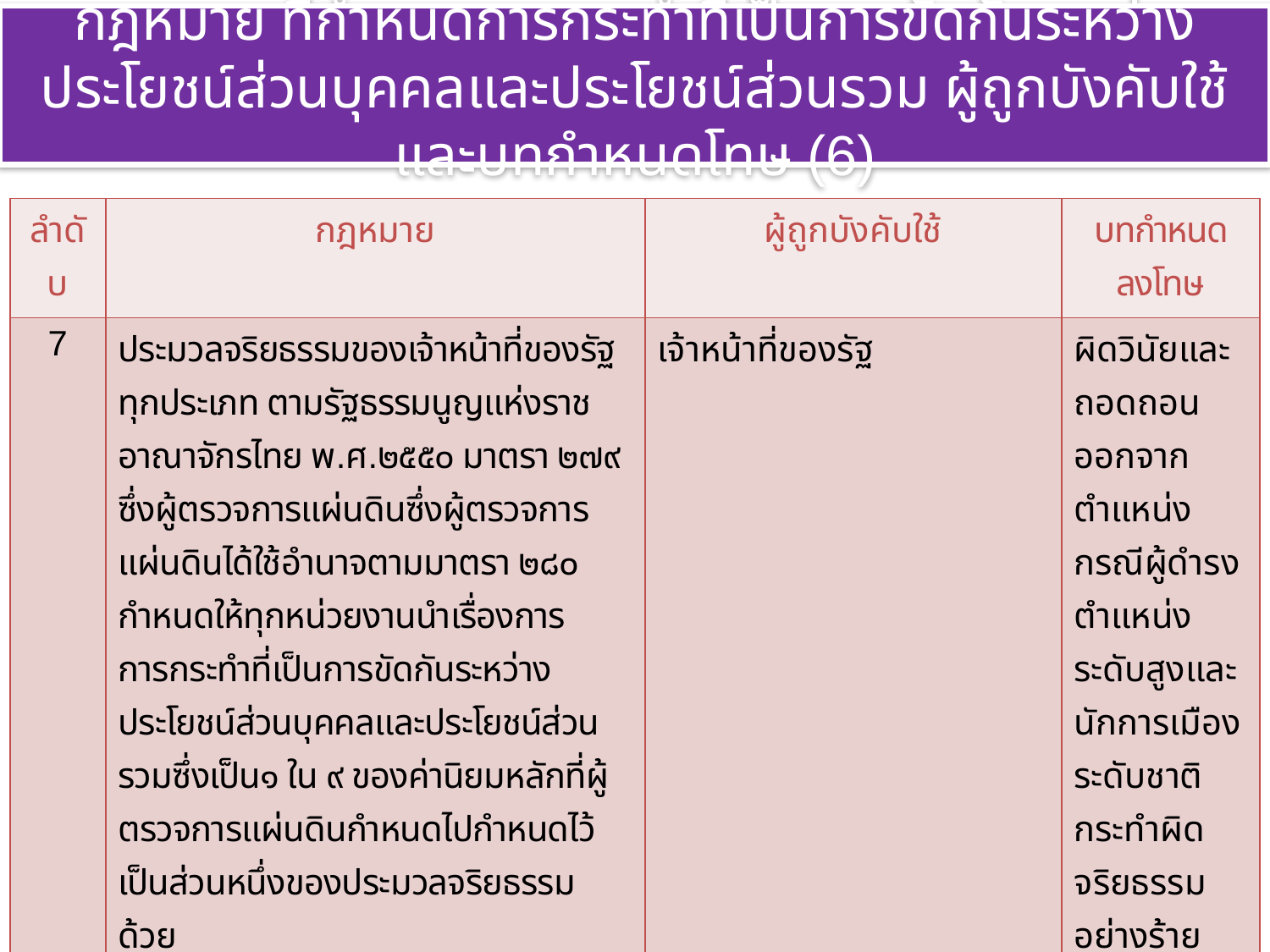

# กฎหมาย ที่กำหนดการกระทำที่เป็นการขัดกันระหว่างประโยชน์ส่วนบุคคลและประโยชน์ส่วนรวม ผู้ถูกบังคับใช้และบทกำหนดโทษ (6)
| ลำดับ | กฎหมาย | ผู้ถูกบังคับใช้ | บทกำหนดลงโทษ |
| --- | --- | --- | --- |
| 7 | ประมวลจริยธรรมของเจ้าหน้าที่ของรัฐทุกประเภท ตามรัฐธรรมนูญแห่งราชอาณาจักรไทย พ.ศ.๒๕๕๐ มาตรา ๒๗๙ ซึ่งผู้ตรวจการแผ่นดินซึ่งผู้ตรวจการแผ่นดินได้ใช้อำนาจตามมาตรา ๒๘๐ กำหนดให้ทุกหน่วยงานนำเรื่องการการกระทำที่เป็นการขัดกันระหว่างประโยชน์ส่วนบุคคลและประโยชน์ส่วนรวมซึ่งเป็น๑ ใน ๙ ของค่านิยมหลักที่ผู้ตรวจการแผ่นดินกำหนดไปกำหนดไว้เป็นส่วนหนึ่งของประมวลจริยธรรมด้วย | เจ้าหน้าที่ของรัฐ | ผิดวินัยและถอดถอนออกจากตำแหน่งกรณีผู้ดำรงตำแหน่งระดับสูงและนักการเมืองระดับชาติกระทำผิดจริยธรรมอย่างร้ายแรง |